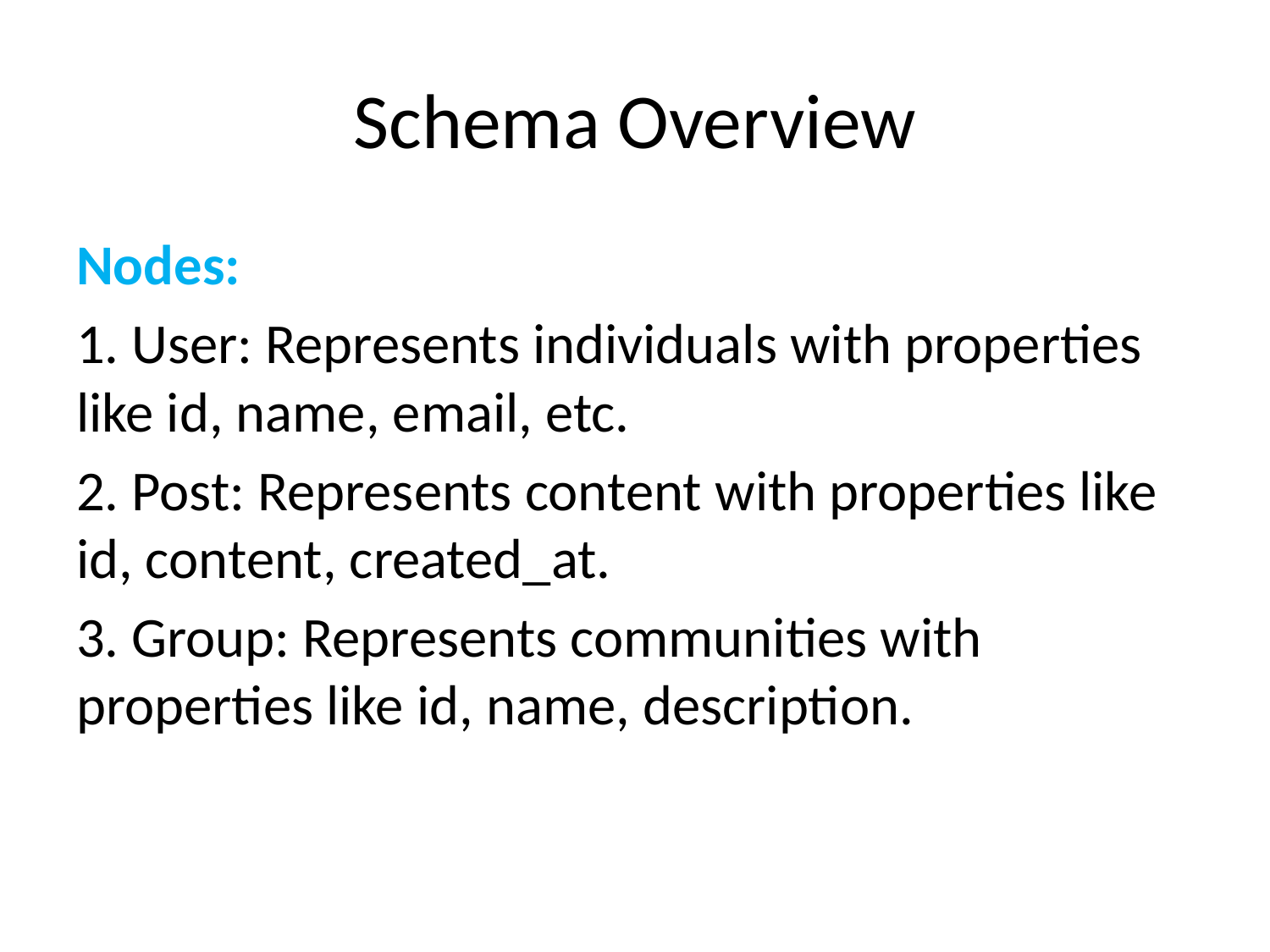

# Schema Overview
Nodes:
1. User: Represents individuals with properties like id, name, email, etc.
2. Post: Represents content with properties like id, content, created_at.
3. Group: Represents communities with properties like id, name, description.